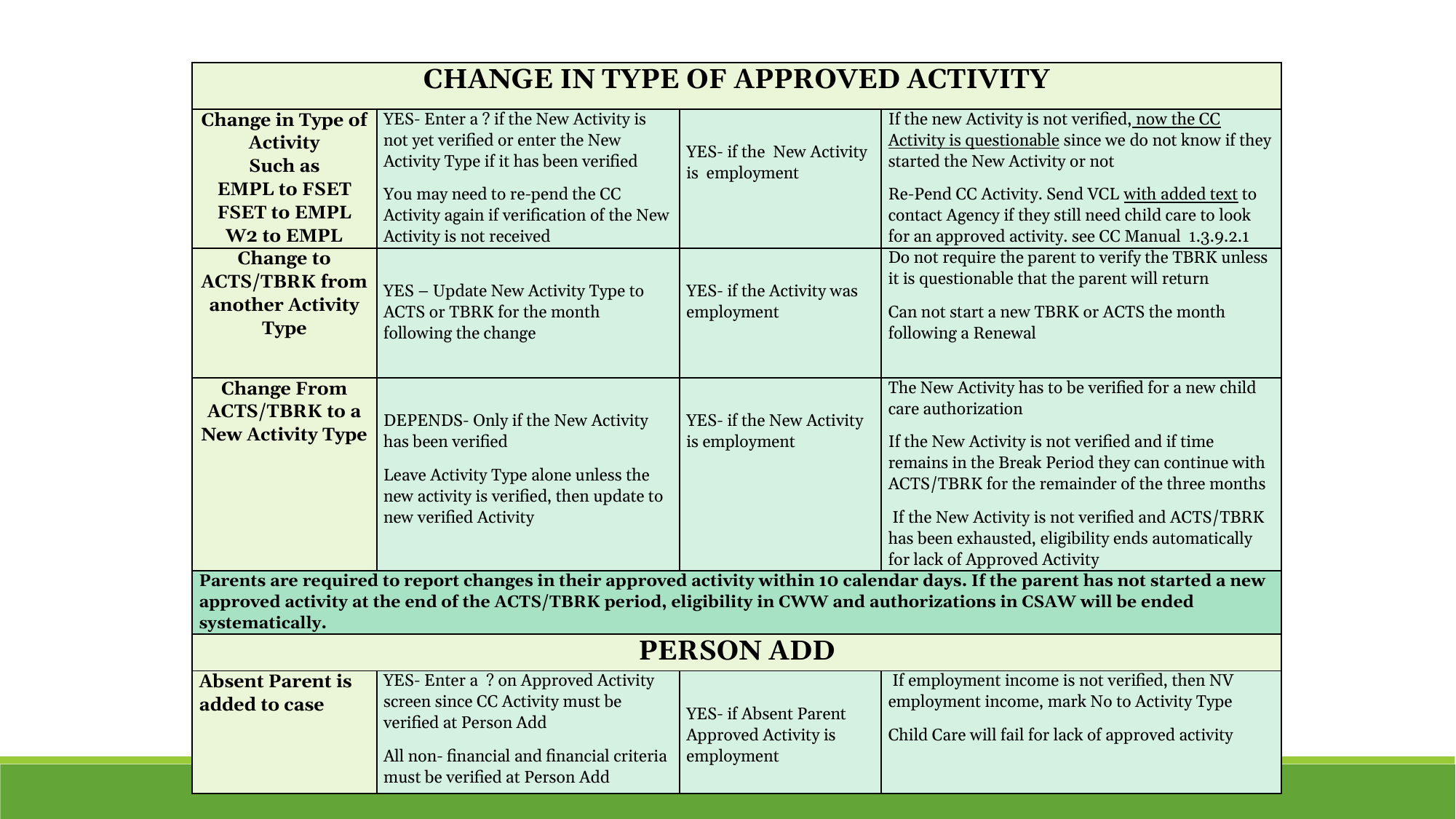

| CHANGE IN TYPE OF APPROVED ACTIVITY |  |  |  |
| --- | --- | --- | --- |
| Change in Type of Activity Such as EMPL to FSET FSET to EMPL W2 to EMPL | YES- Enter a ? if the New Activity is not yet verified or enter the New Activity Type if it has been verified You may need to re-pend the CC Activity again if verification of the New Activity is not received | YES- if the New Activity is employment | If the new Activity is not verified, now the CC Activity is questionable since we do not know if they started the New Activity or not Re-Pend CC Activity. Send VCL with added text to contact Agency if they still need child care to look for an approved activity. see CC Manual 1.3.9.2.1 |
| Change to ACTS/TBRK from another Activity Type | YES – Update New Activity Type to ACTS or TBRK for the month following the change | YES- if the Activity was employment | Do not require the parent to verify the TBRK unless it is questionable that the parent will return Can not start a new TBRK or ACTS the month following a Renewal |
| Change From ACTS/TBRK to a New Activity Type | DEPENDS- Only if the New Activity has been verified Leave Activity Type alone unless the new activity is verified, then update to new verified Activity | YES- if the New Activity is employment | The New Activity has to be verified for a new child care authorization If the New Activity is not verified and if time remains in the Break Period they can continue with ACTS/TBRK for the remainder of the three months If the New Activity is not verified and ACTS/TBRK has been exhausted, eligibility ends automatically for lack of Approved Activity |
| Parents are required to report changes in their approved activity within 10 calendar days. If the parent has not started a new approved activity at the end of the ACTS/TBRK period, eligibility in CWW and authorizations in CSAW will be ended systematically. |  |  |  |
| PERSON ADD |  |  |  |
| Absent Parent is added to case | YES- Enter a ? on Approved Activity screen since CC Activity must be verified at Person Add All non- financial and financial criteria must be verified at Person Add | YES- if Absent Parent Approved Activity is employment | If employment income is not verified, then NV employment income, mark No to Activity Type Child Care will fail for lack of approved activity |